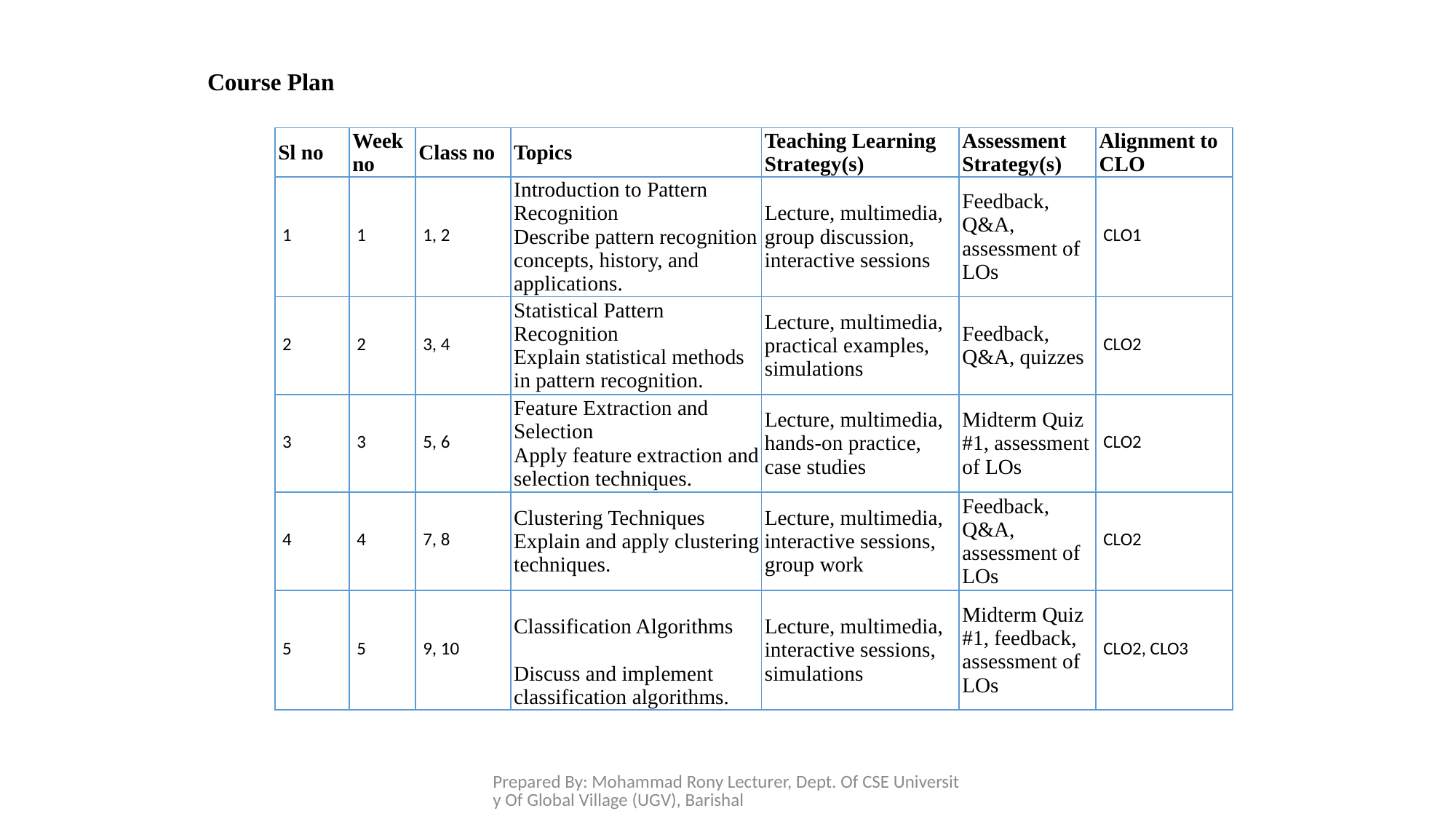

Course Plan
| Sl no | Week no | Class no | Topics | Teaching Learning Strategy(s) | Assessment Strategy(s) | Alignment to CLO |
| --- | --- | --- | --- | --- | --- | --- |
| 1 | 1 | 1, 2 | Introduction to Pattern Recognition Describe pattern recognition concepts, history, and applications. | Lecture, multimedia, group discussion, interactive sessions | Feedback, Q&A, assessment of LOs | CLO1 |
| 2 | 2 | 3, 4 | Statistical Pattern Recognition Explain statistical methods in pattern recognition. | Lecture, multimedia, practical examples, simulations | Feedback, Q&A, quizzes | CLO2 |
| 3 | 3 | 5, 6 | Feature Extraction and Selection Apply feature extraction and selection techniques. | Lecture, multimedia, hands-on practice, case studies | Midterm Quiz #1, assessment of LOs | CLO2 |
| 4 | 4 | 7, 8 | Clustering Techniques Explain and apply clustering techniques. | Lecture, multimedia, interactive sessions, group work | Feedback, Q&A, assessment of LOs | CLO2 |
| 5 | 5 | 9, 10 | Classification Algorithms   Discuss and implement classification algorithms. | Lecture, multimedia, interactive sessions, simulations | Midterm Quiz #1, feedback, assessment of LOs | CLO2, CLO3 |
Prepared By: Mohammad Rony Lecturer, Dept. Of CSE University Of Global Village (UGV), Barishal